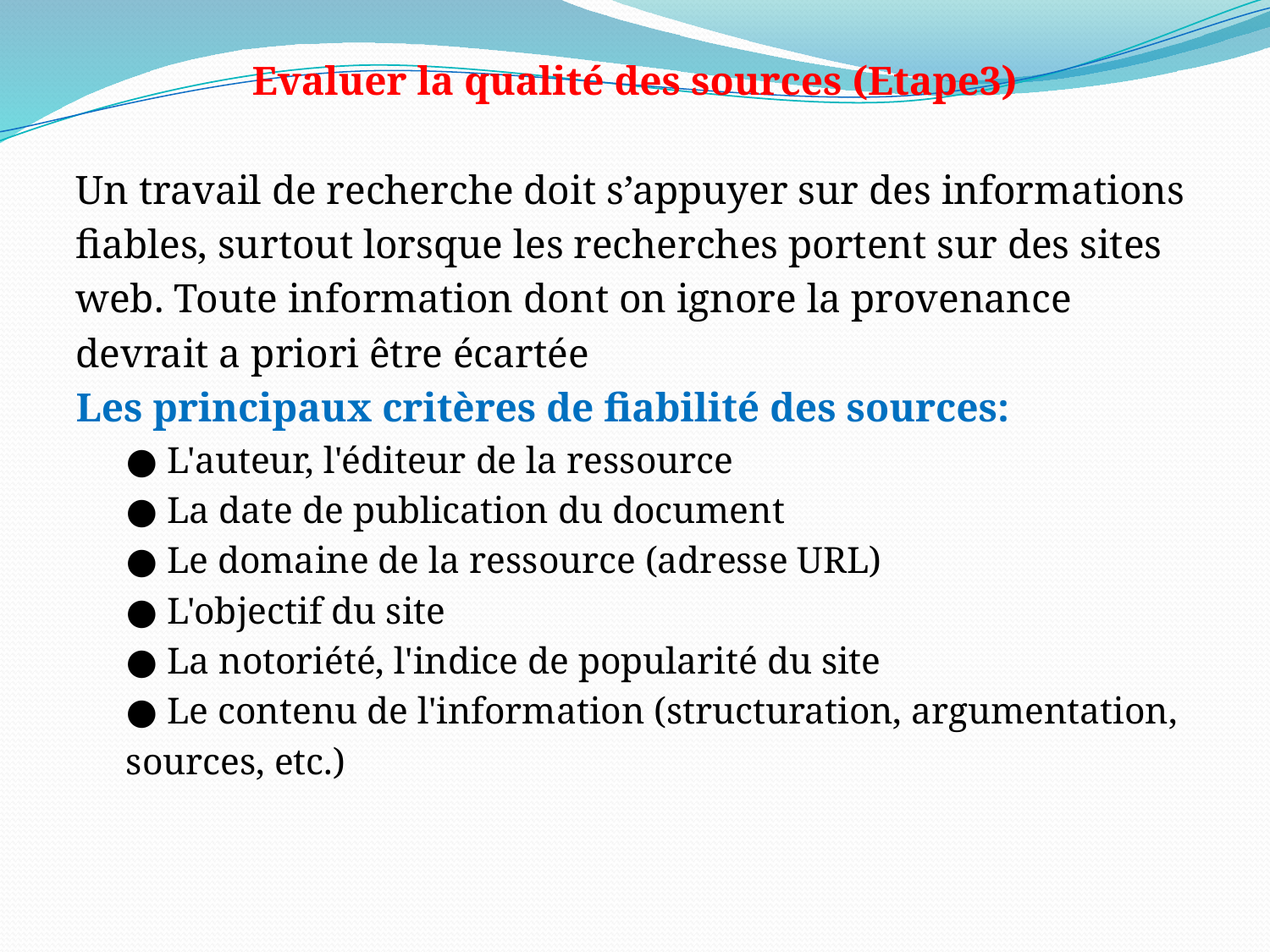

Evaluer la qualité des sources (Etape3)

Un travail de recherche doit s’appuyer sur des informations
fiables, surtout lorsque les recherches portent sur des sites
web. Toute information dont on ignore la provenance
devrait a priori être écartée
Les principaux critères de fiabilité des sources:
● L'auteur, l'éditeur de la ressource
● La date de publication du document
● Le domaine de la ressource (adresse URL)
● L'objectif du site
● La notoriété, l'indice de popularité du site
● Le contenu de l'information (structuration, argumentation,
sources, etc.)